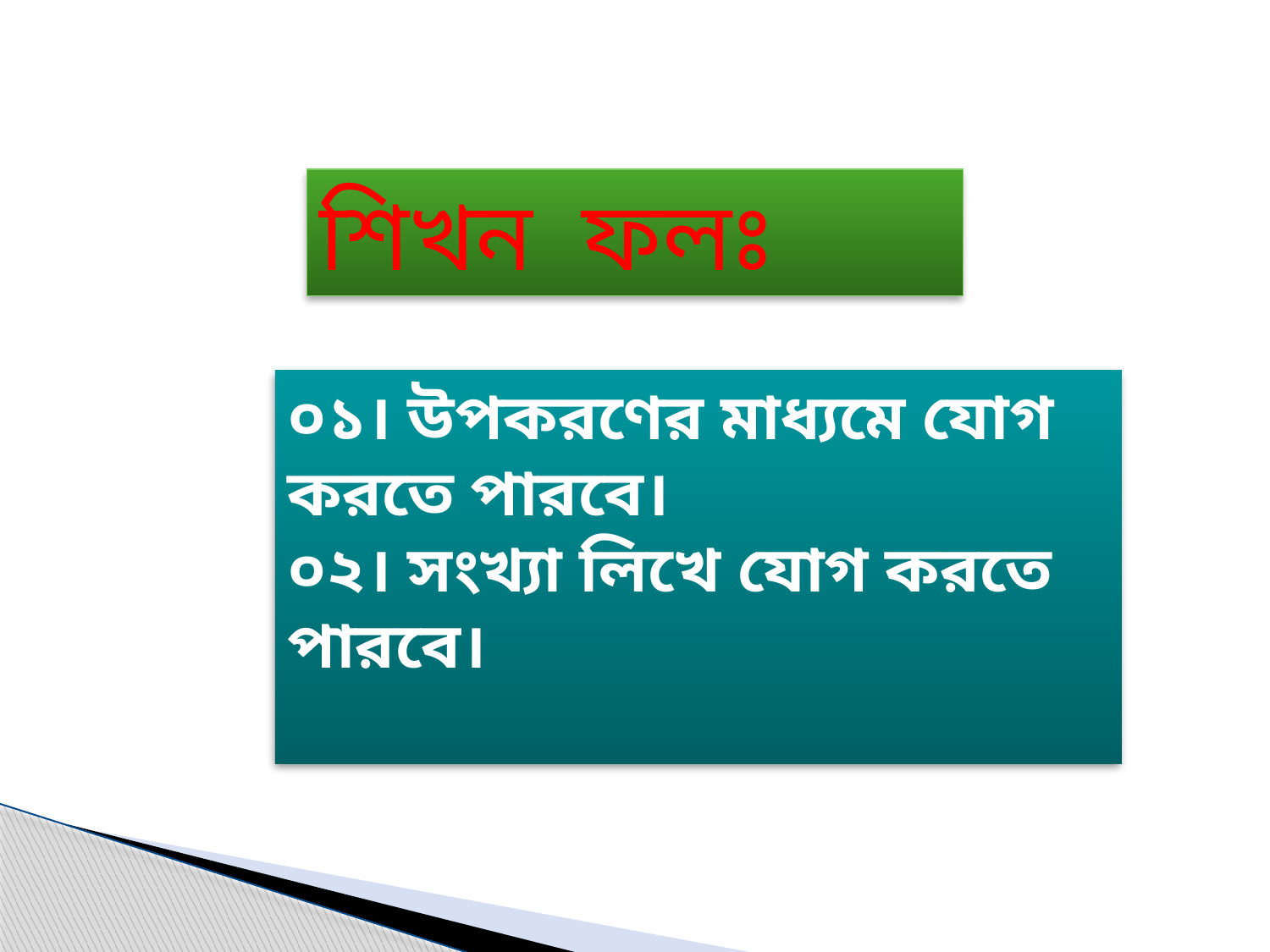

শিখন  ফলঃ
০১। উপকরণের মাধ্যমে যোগ করতে পারবে।
০২। সংখ্যা লিখে যোগ করতে পারবে।